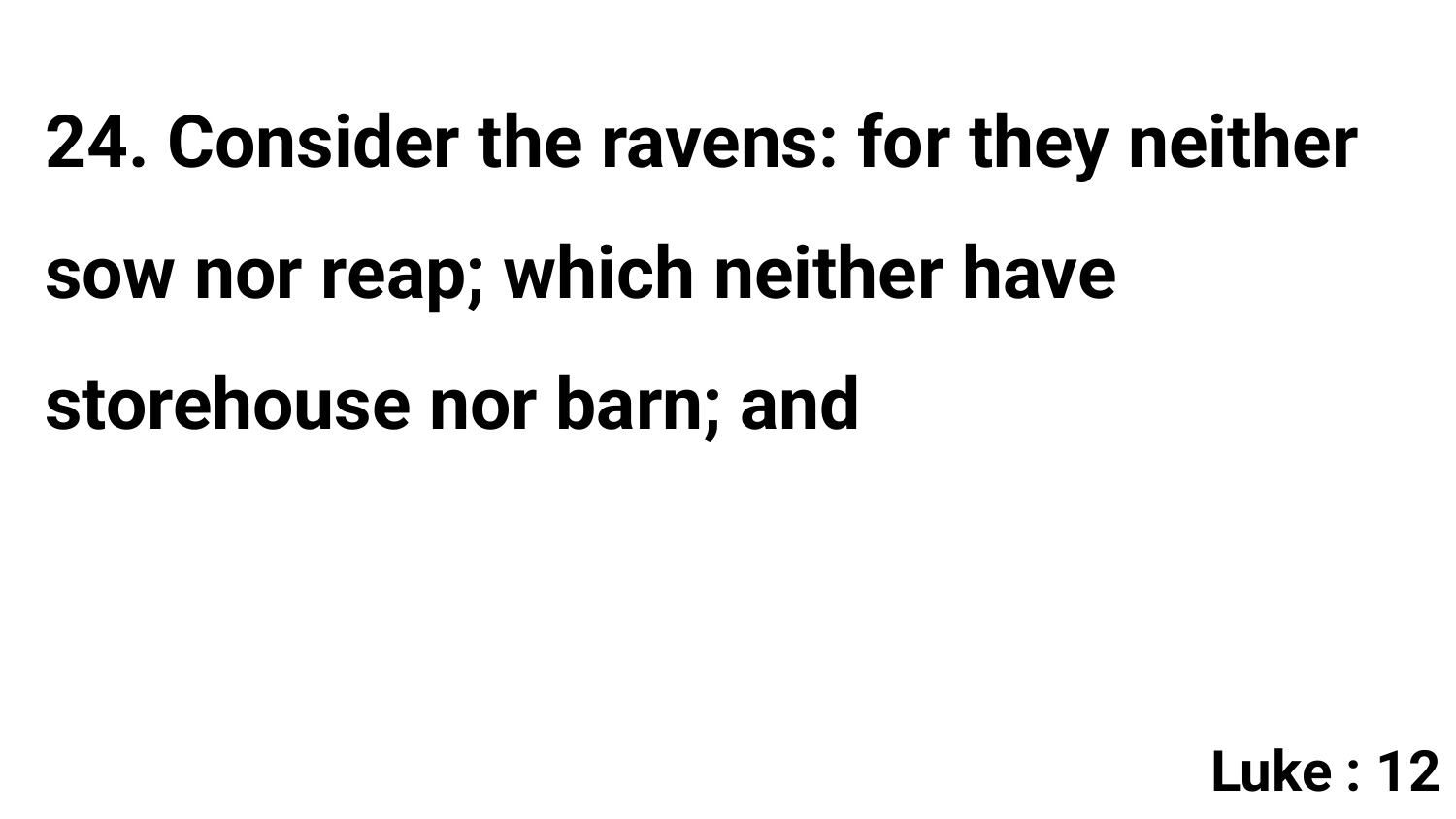

24. Consider the ravens: for they neither sow nor reap; which neither have storehouse nor barn; and
Luke : 12